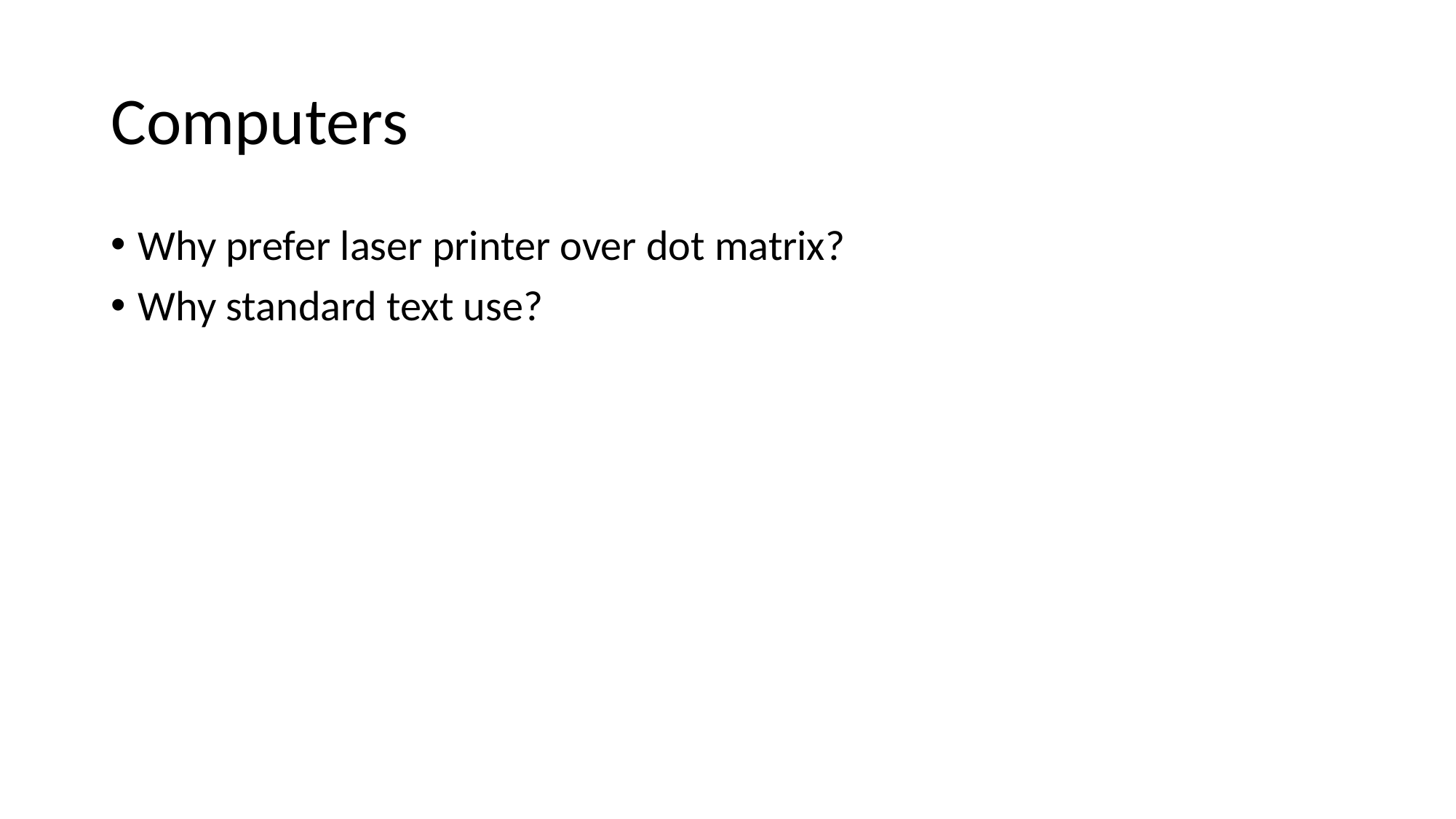

Computers
Why prefer laser printer over dot matrix?
Why standard text use?